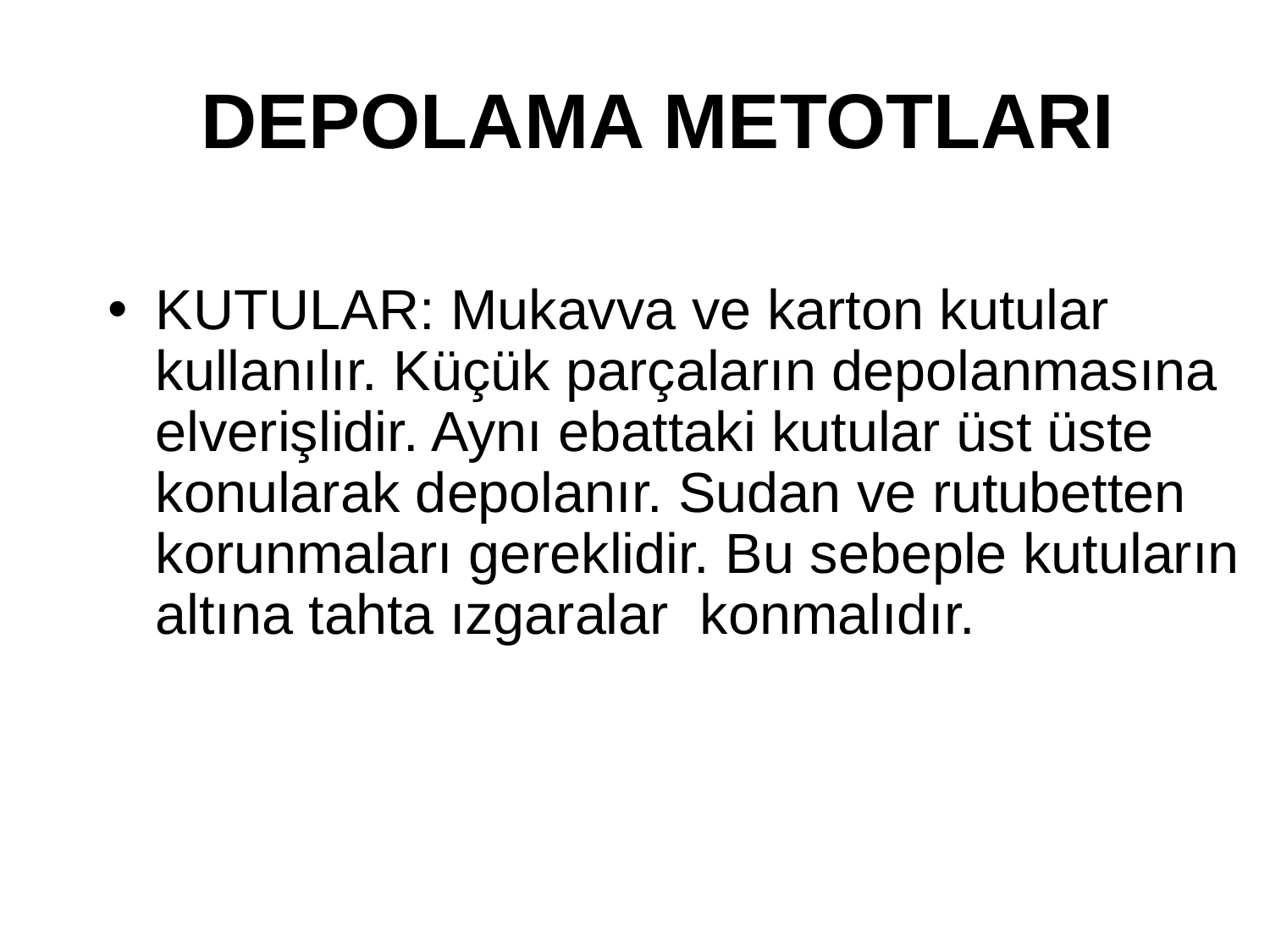

# DEPOLAMA METOTLARI
KUTULAR: Mukavva ve karton kutular kullanılır. Küçük parçaların depolanmasına elverişlidir. Aynı ebattaki kutular üst üste konularak depolanır. Sudan ve rutubetten korunmaları gereklidir. Bu sebeple kutuların altına tahta ızgaralar  konmalıdır.